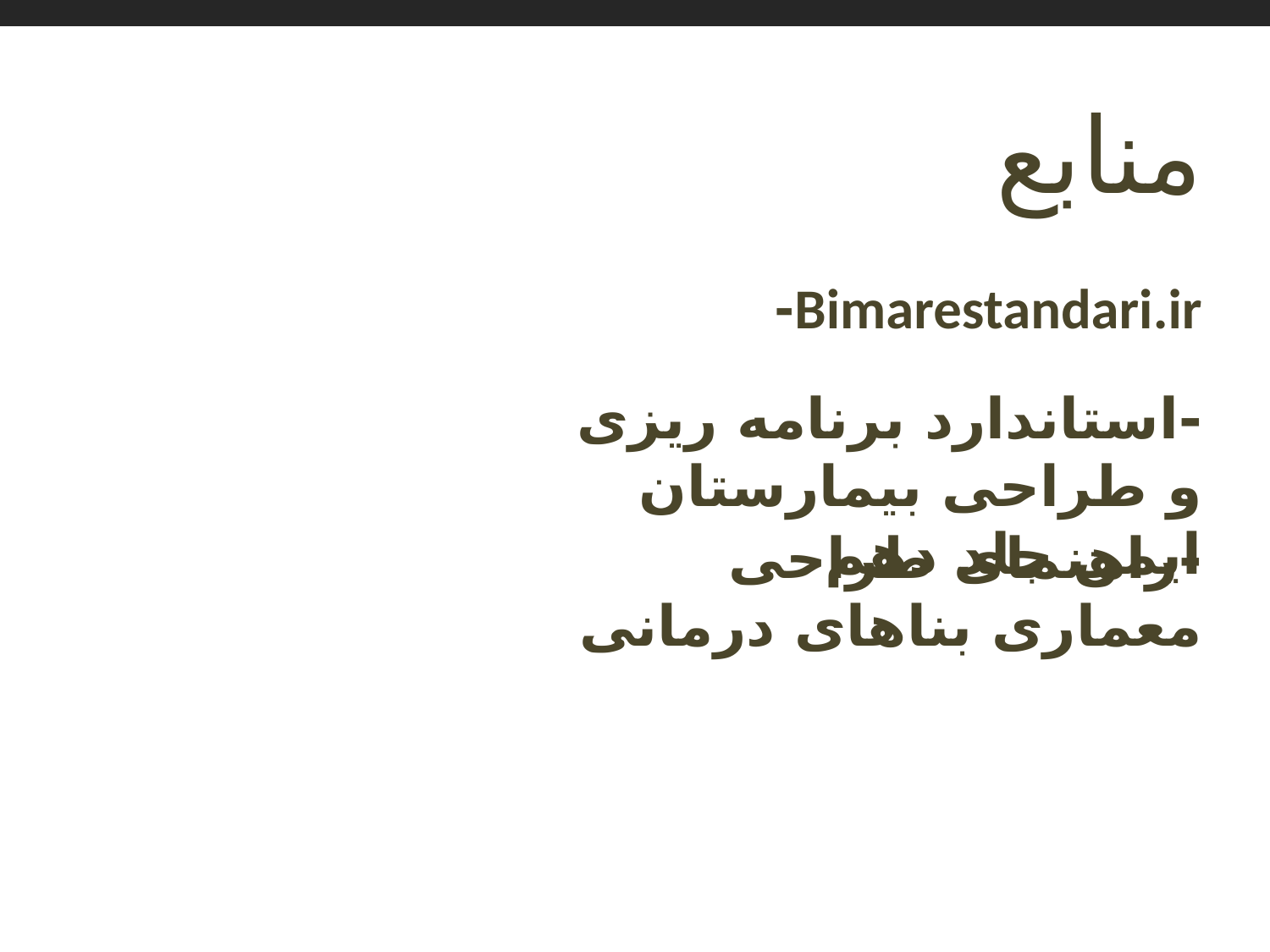

منابع
Bimarestandari.ir-
-استاندارد برنامه ریزی و طراحی بیمارستان ایمن جلد دهم
-راهنمای طراحی معماری بناهای درمانی